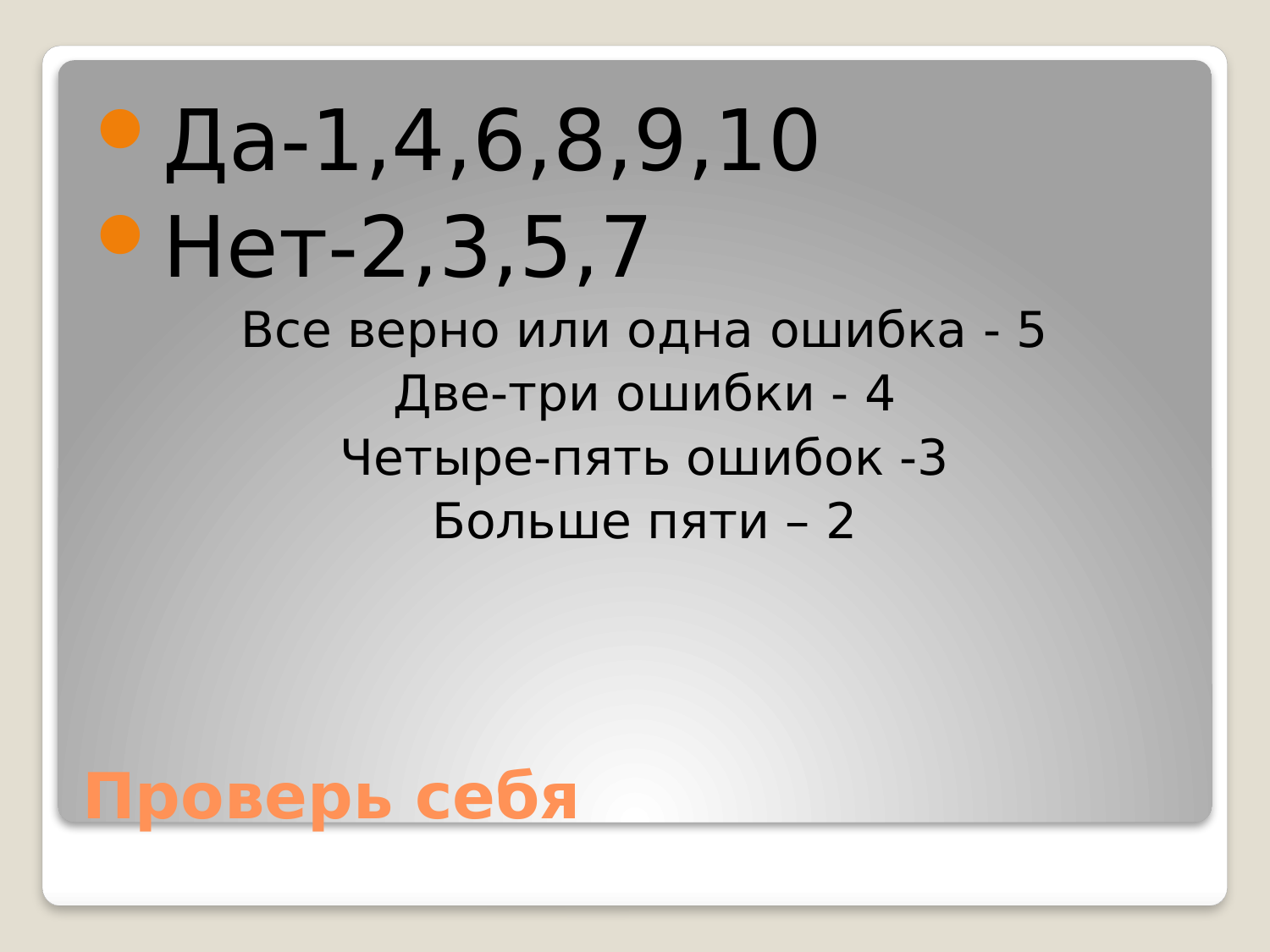

Да-1,4,6,8,9,10
Нет-2,3,5,7
Все верно или одна ошибка - 5
Две-три ошибки - 4
Четыре-пять ошибок -3
Больше пяти – 2

# Проверь себя